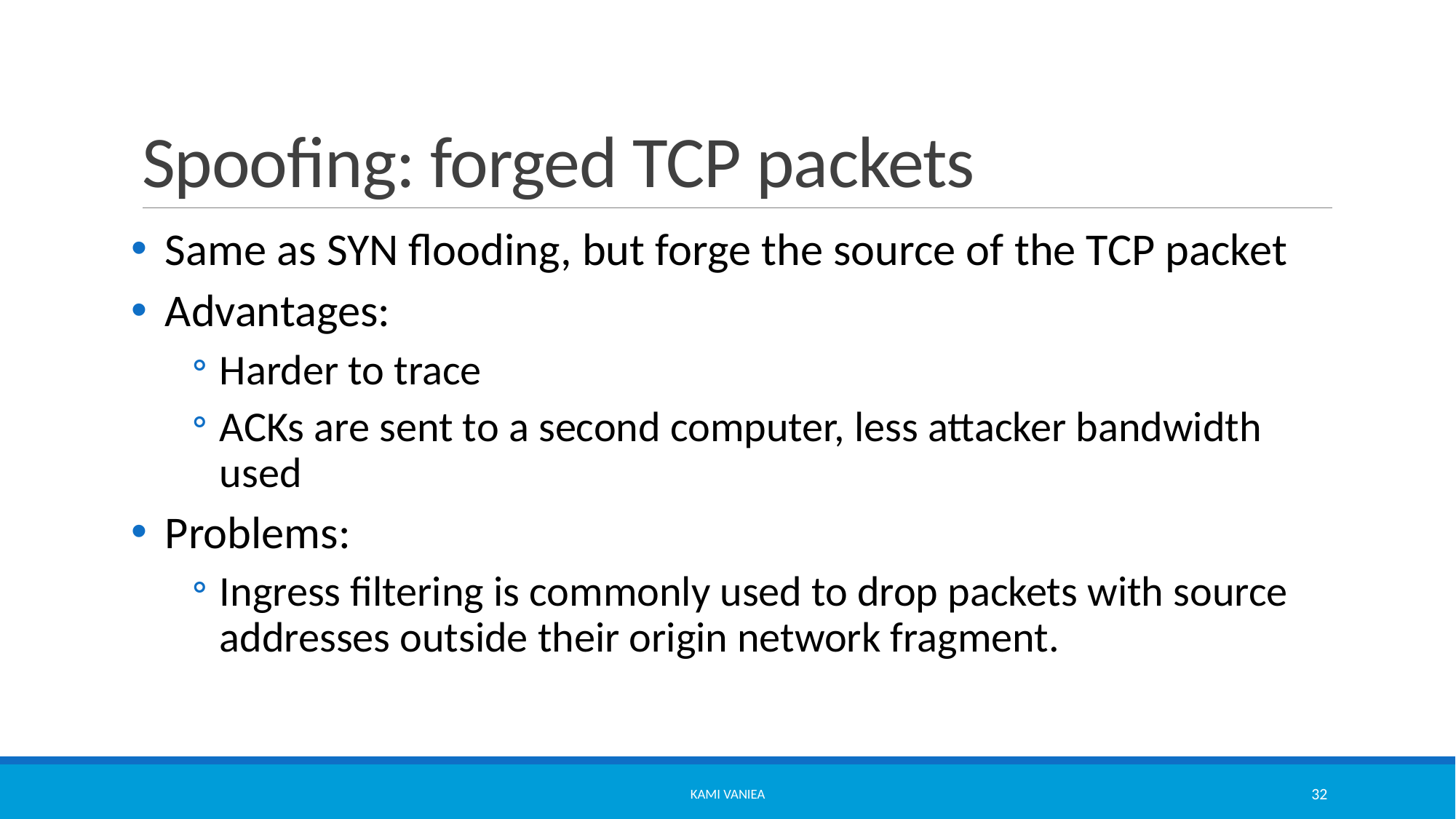

# Spoofing: forged TCP packets
Same as SYN flooding, but forge the source of the TCP packet
Advantages:
Harder to trace
ACKs are sent to a second computer, less attacker bandwidth used
Problems:
Ingress filtering is commonly used to drop packets with source addresses outside their origin network fragment.
Kami Vaniea
32